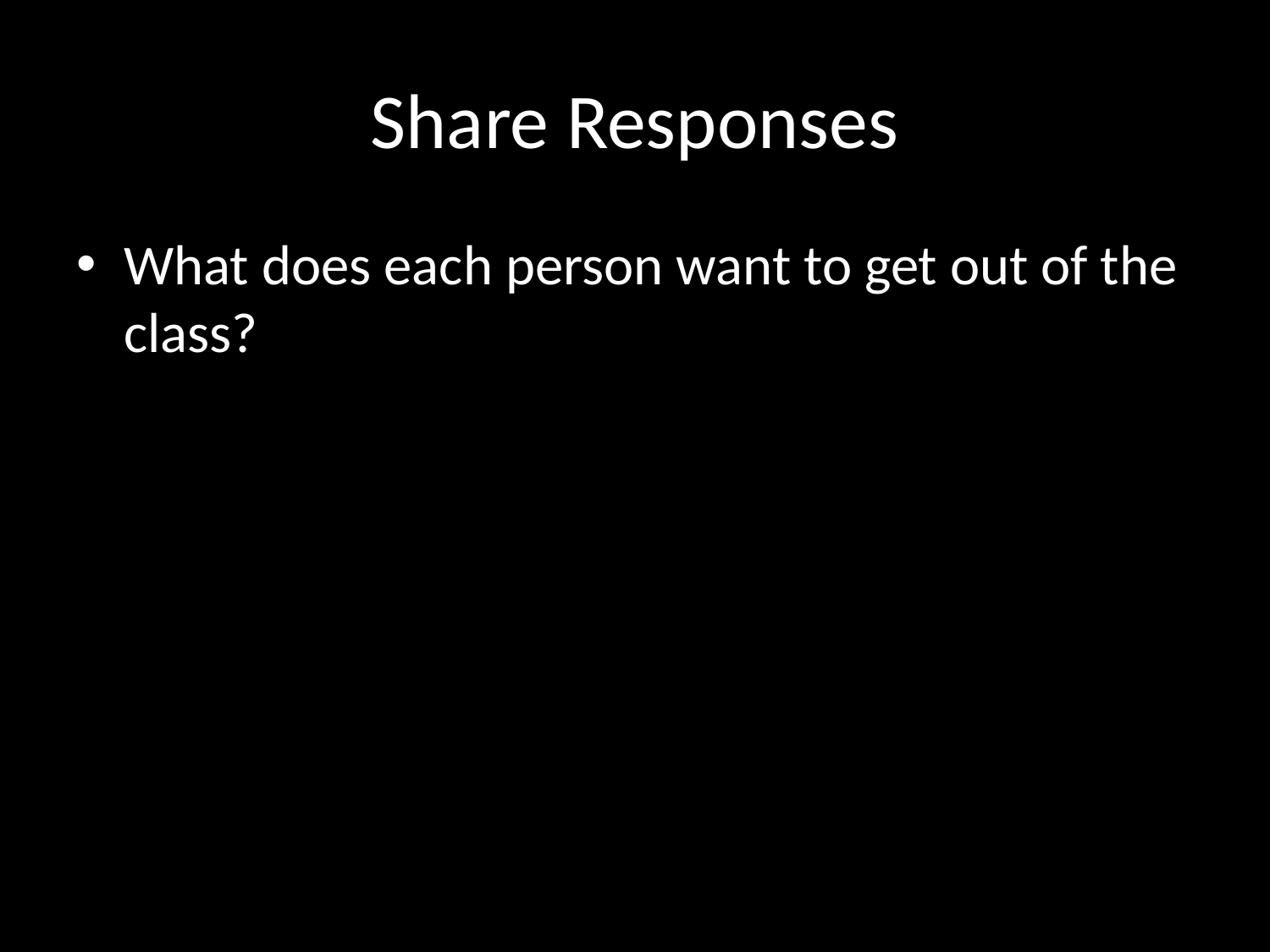

# Share Responses
What does each person want to get out of the class?